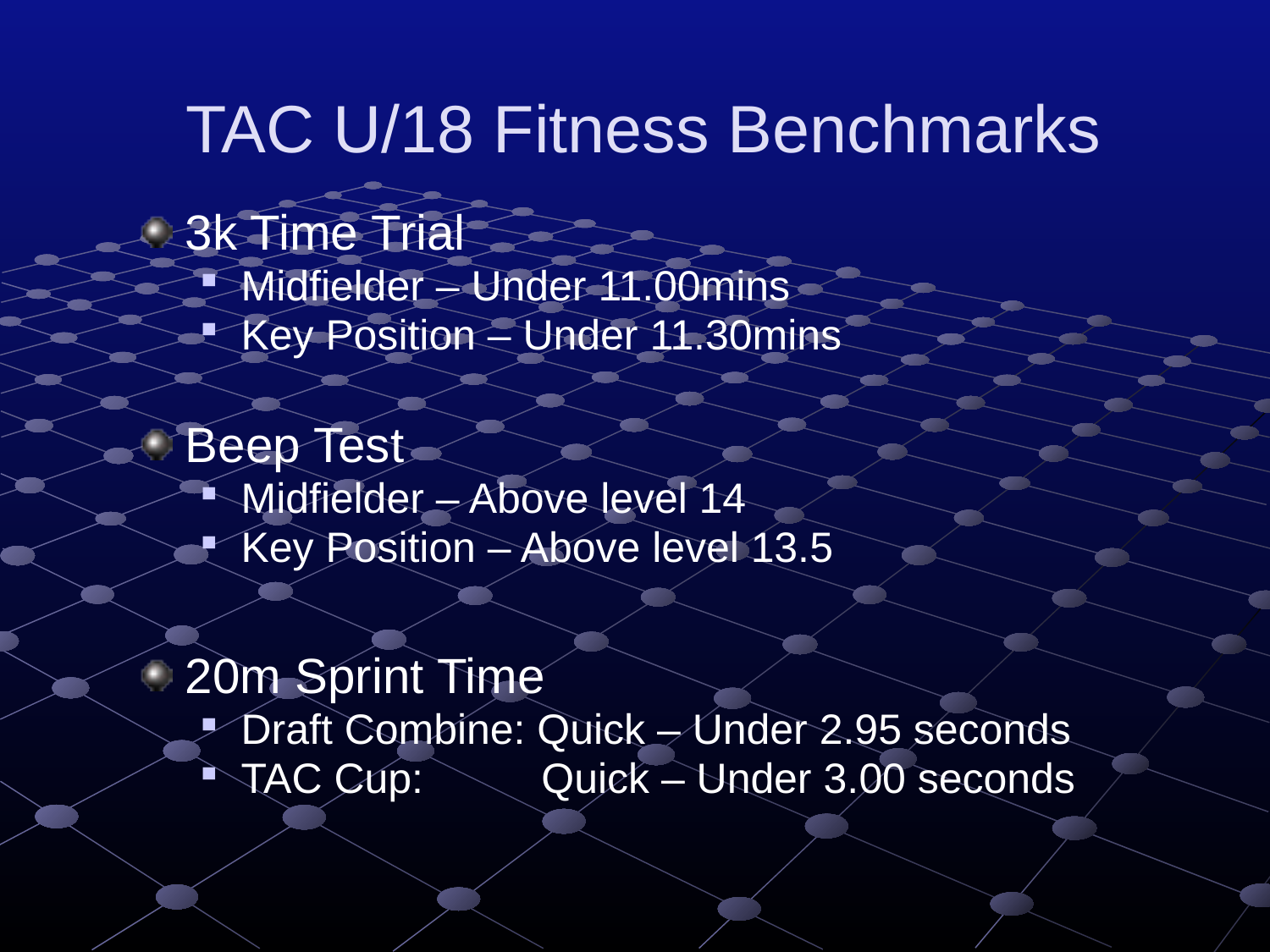

# TAC U/18 Fitness Benchmarks
3k Time Trial
Midfielder – Under 11.00mins
Key Position – Under 11.30mins

Beep Test
Midfielder – Above level 14
Key Position – Above level 13.5

20m Sprint Time
Draft Combine: Quick – Under 2.95 seconds
TAC Cup:          Quick – Under 3.00 seconds